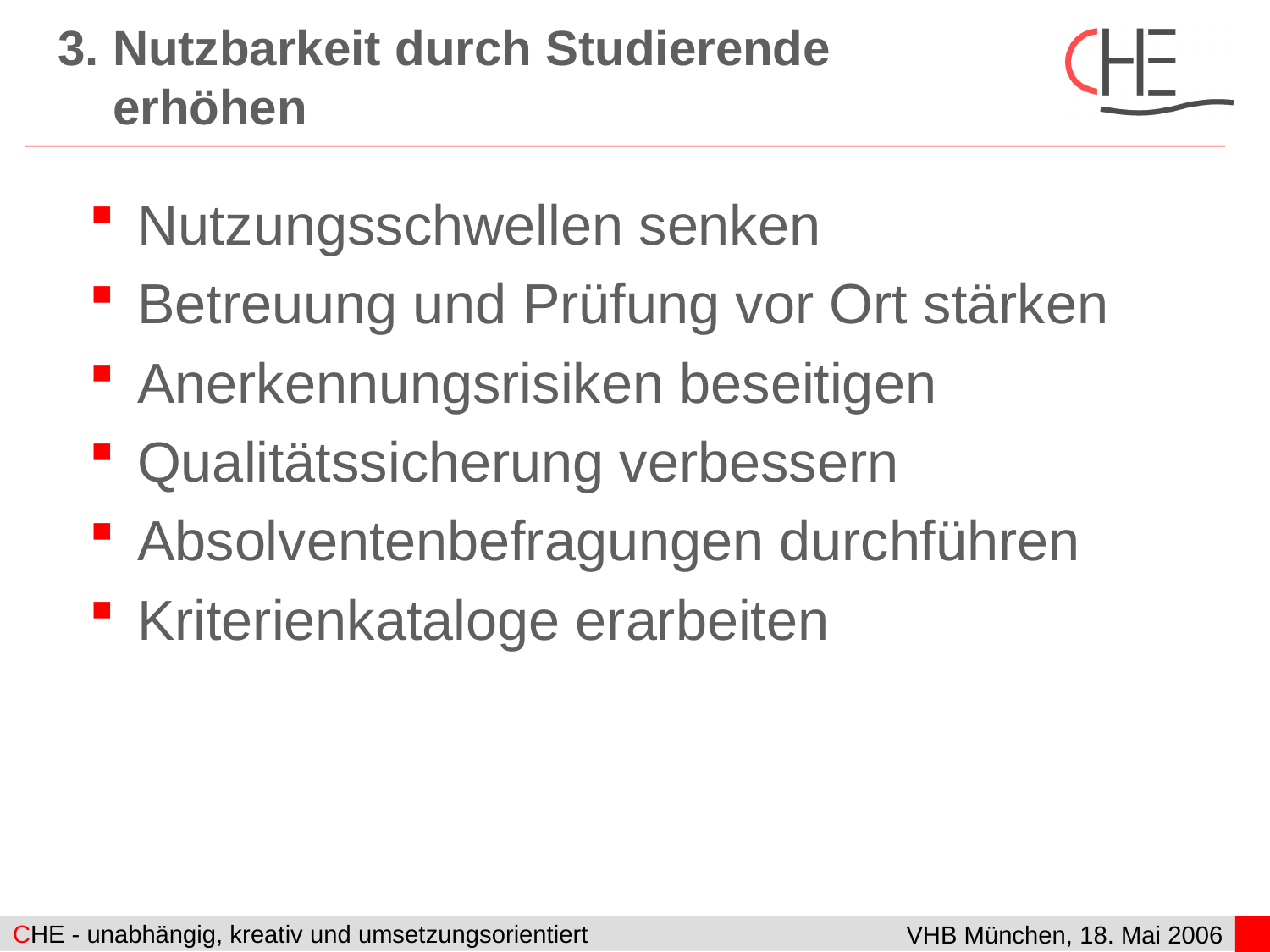

# 3. Nutzbarkeit durch Studierende erhöhen
Nutzungsschwellen senken
Betreuung und Prüfung vor Ort stärken
Anerkennungsrisiken beseitigen
Qualitätssicherung verbessern
Absolventenbefragungen durchführen
Kriterienkataloge erarbeiten